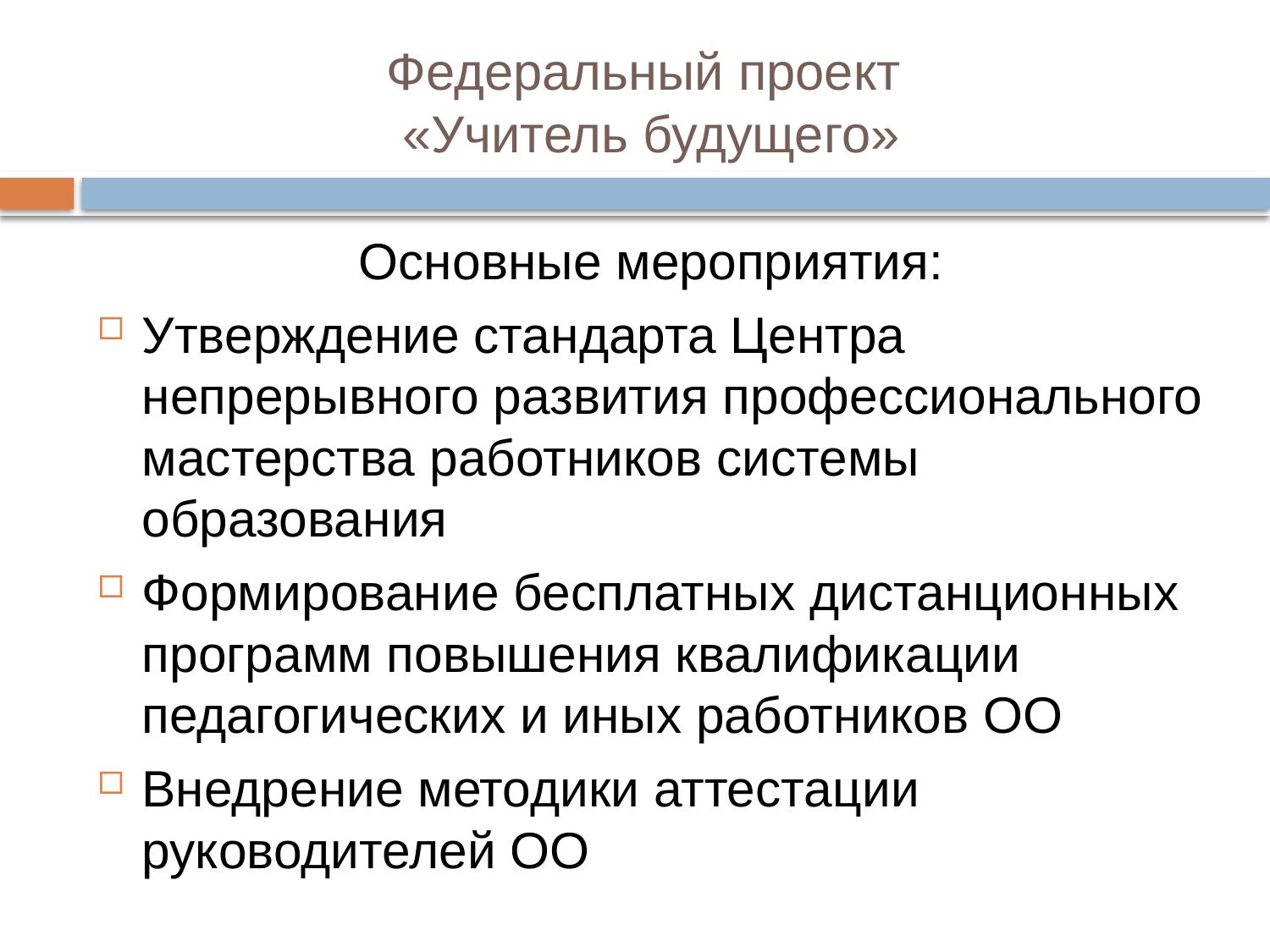

# Федеральный проект «Учитель будущего»
Основные мероприятия:
Утверждение стандарта Центра непрерывного развития профессионального мастерства работников системы образования
Формирование бесплатных дистанционных программ повышения квалификации педагогических и иных работников ОО
Внедрение методики аттестации руководителей ОО